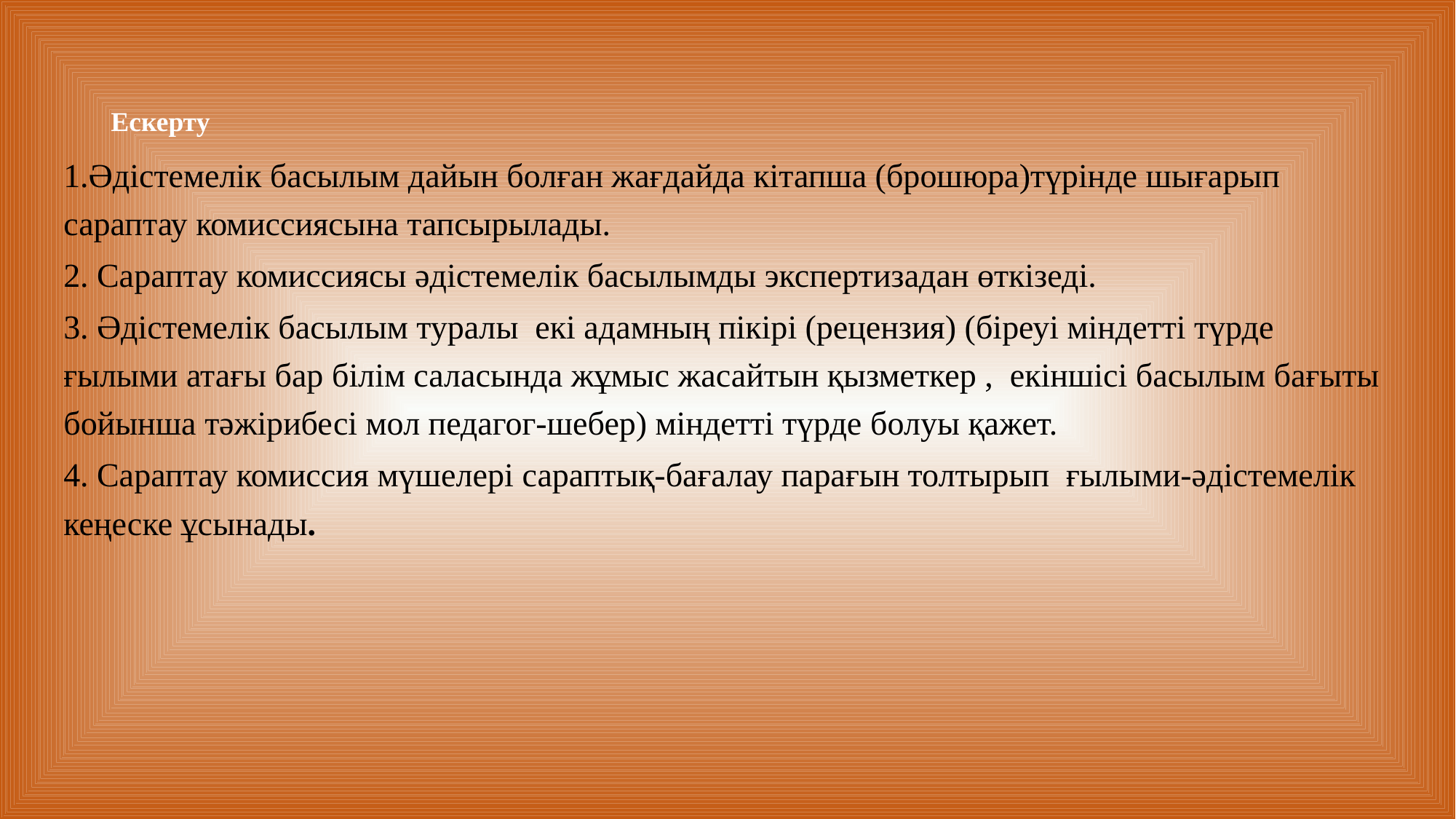

# Ескерту
1.Әдістемелік басылым дайын болған жағдайда кітапша (брошюра)түрінде шығарып сараптау комиссиясына тапсырылады.
2. Сараптау комиссиясы әдістемелік басылымды экспертизадан өткізеді.
3. Әдістемелік басылым туралы  екі адамның пікірі (рецензия) (біреуі міндетті түрде ғылыми атағы бар білім саласында жұмыс жасайтын қызметкер ,  екіншісі басылым бағыты бойынша тәжірибесі мол педагог-шебер) міндетті түрде болуы қажет.
4. Сараптау комиссия мүшелері сараптық-бағалау парағын толтырып  ғылыми-әдістемелік кеңеске ұсынады.